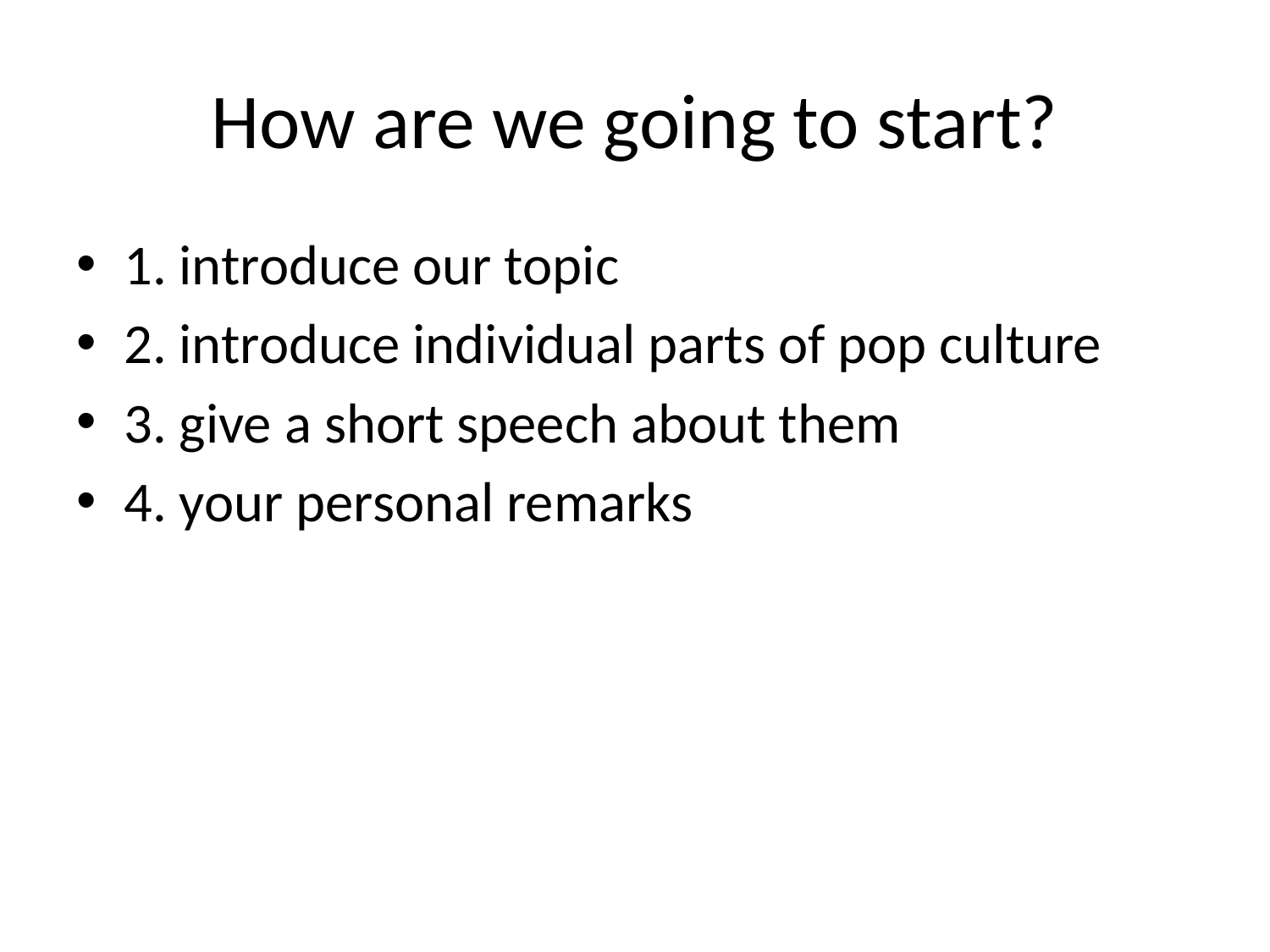

# How are we going to start?
1. introduce our topic
2. introduce individual parts of pop culture
3. give a short speech about them
4. your personal remarks